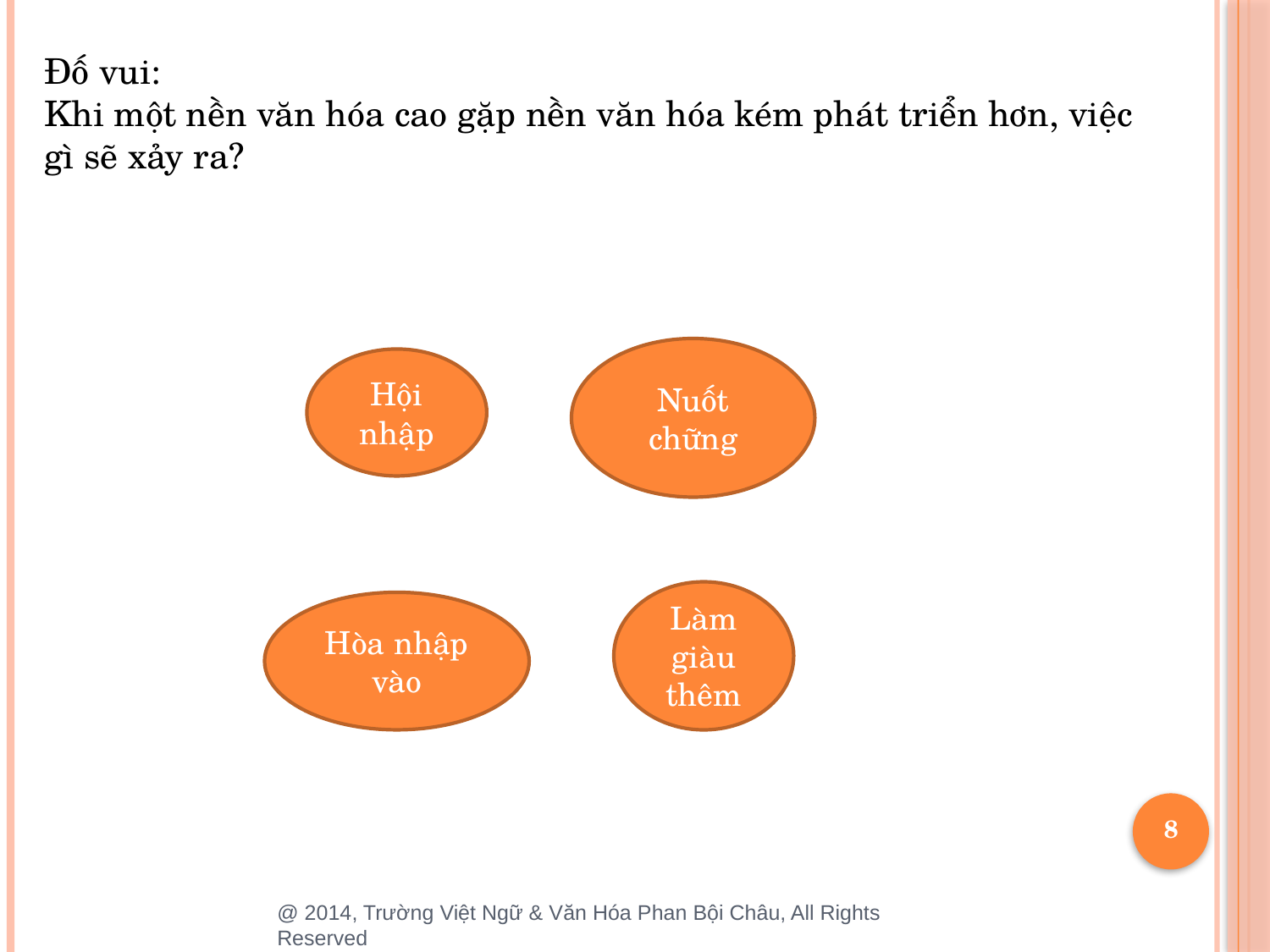

Đố vui:
Khi một nền văn hóa cao gặp nền văn hóa kém phát triển hơn, việc gì sẽ xảy ra?
Nuốt chững
Hội nhập
Làm giàu thêm
Hòa nhập vào
8
@ 2014, Trường Việt Ngữ & Văn Hóa Phan Bội Châu, All Rights Reserved